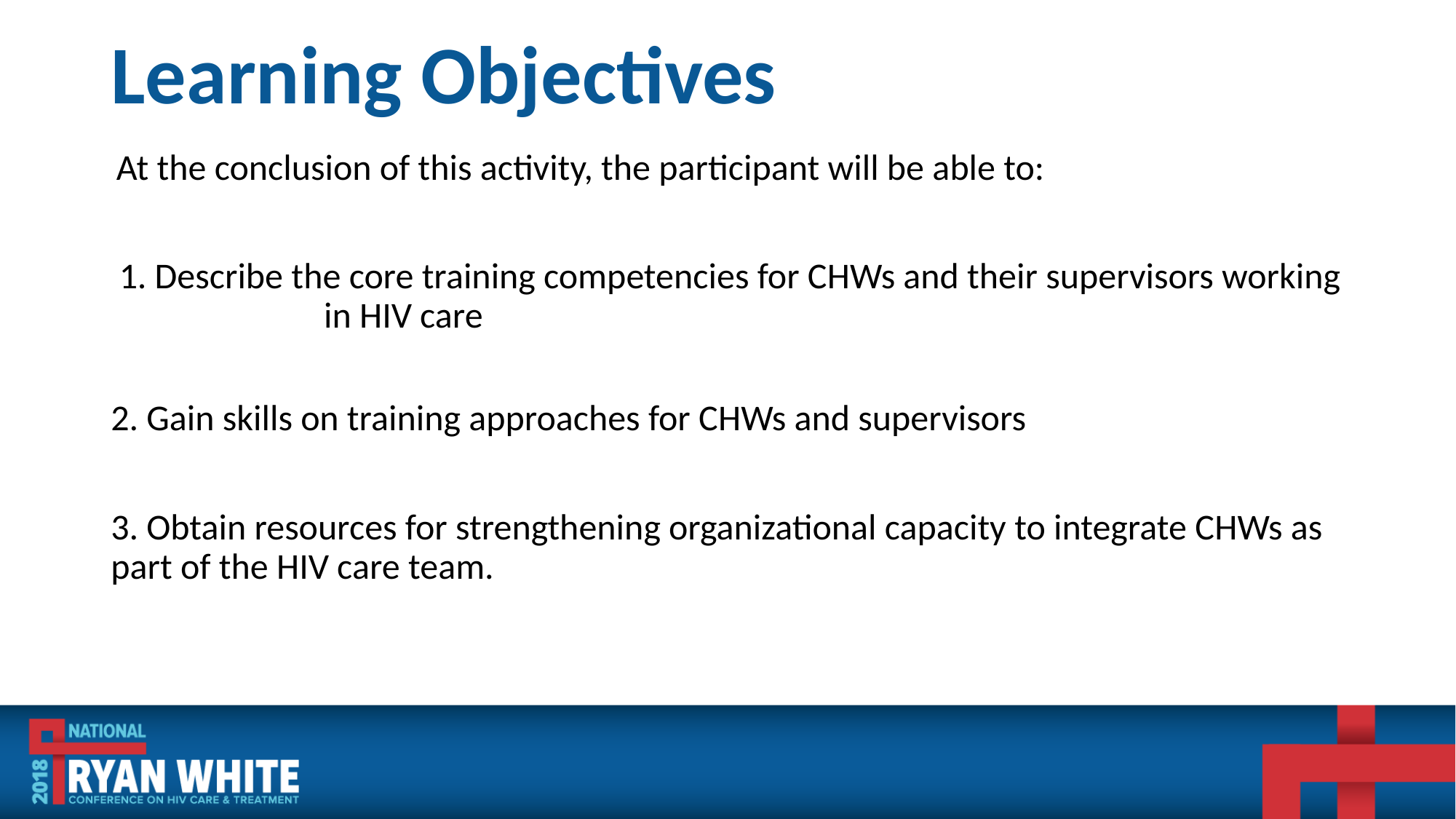

# Learning Objectives
At the conclusion of this activity, the participant will be able to:

 1. Describe the core training competencies for CHWs and their supervisors working                           in HIV care

2. Gain skills on training approaches for CHWs and supervisors

3. Obtain resources for strengthening organizational capacity to integrate CHWs as part of the HIV care team.